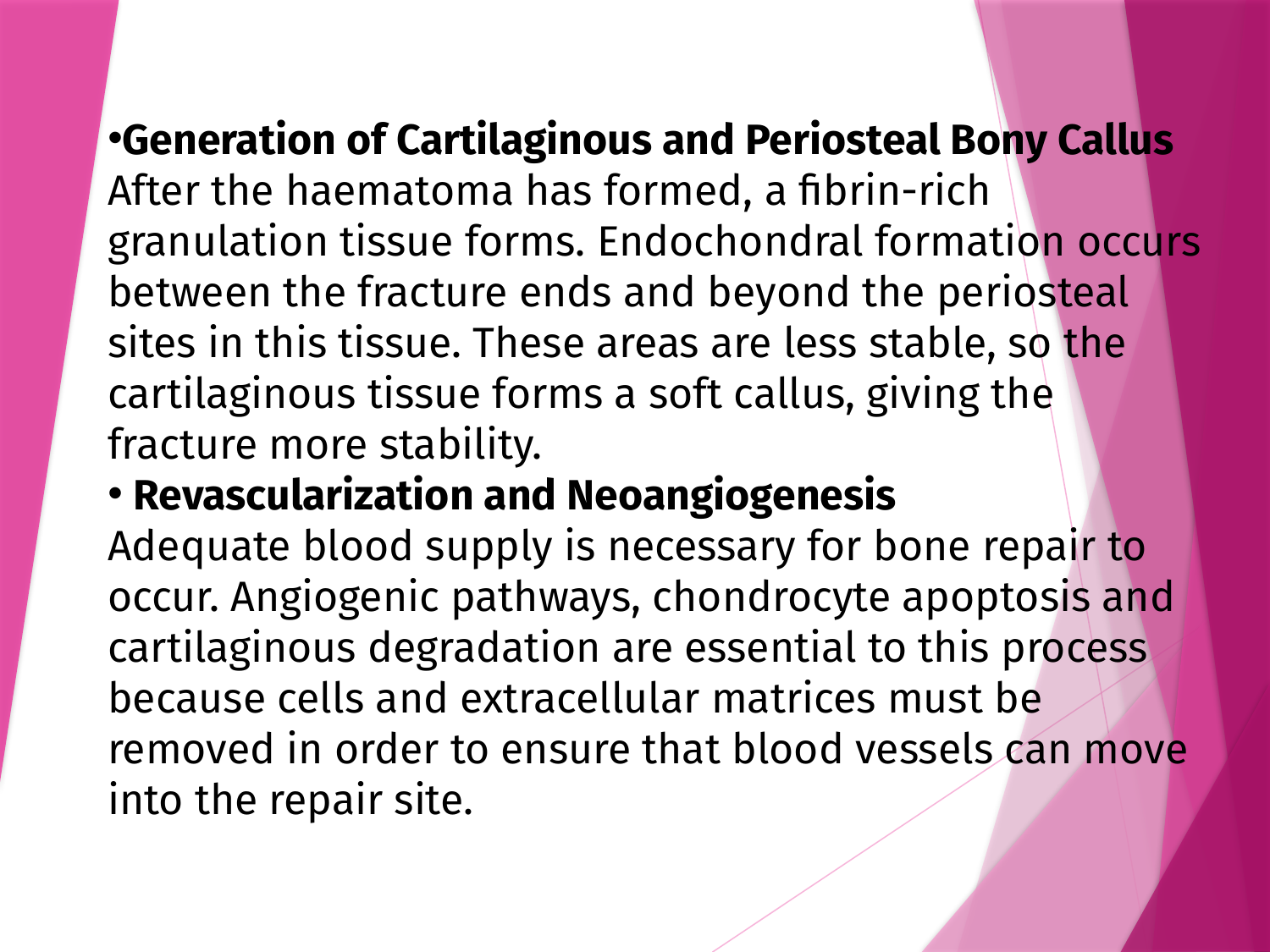

Generation of Cartilaginous and Periosteal Bony Callus
After the haematoma has formed, a fibrin-rich granulation tissue forms. Endochondral formation occurs between the fracture ends and beyond the periosteal sites in this tissue. These areas are less stable, so the cartilaginous tissue forms a soft callus, giving the fracture more stability.
 Revascularization and Neoangiogenesis
Adequate blood supply is necessary for bone repair to occur. Angiogenic pathways, chondrocyte apoptosis and cartilaginous degradation are essential to this process because cells and extracellular matrices must be removed in order to ensure that blood vessels can move into the repair site.